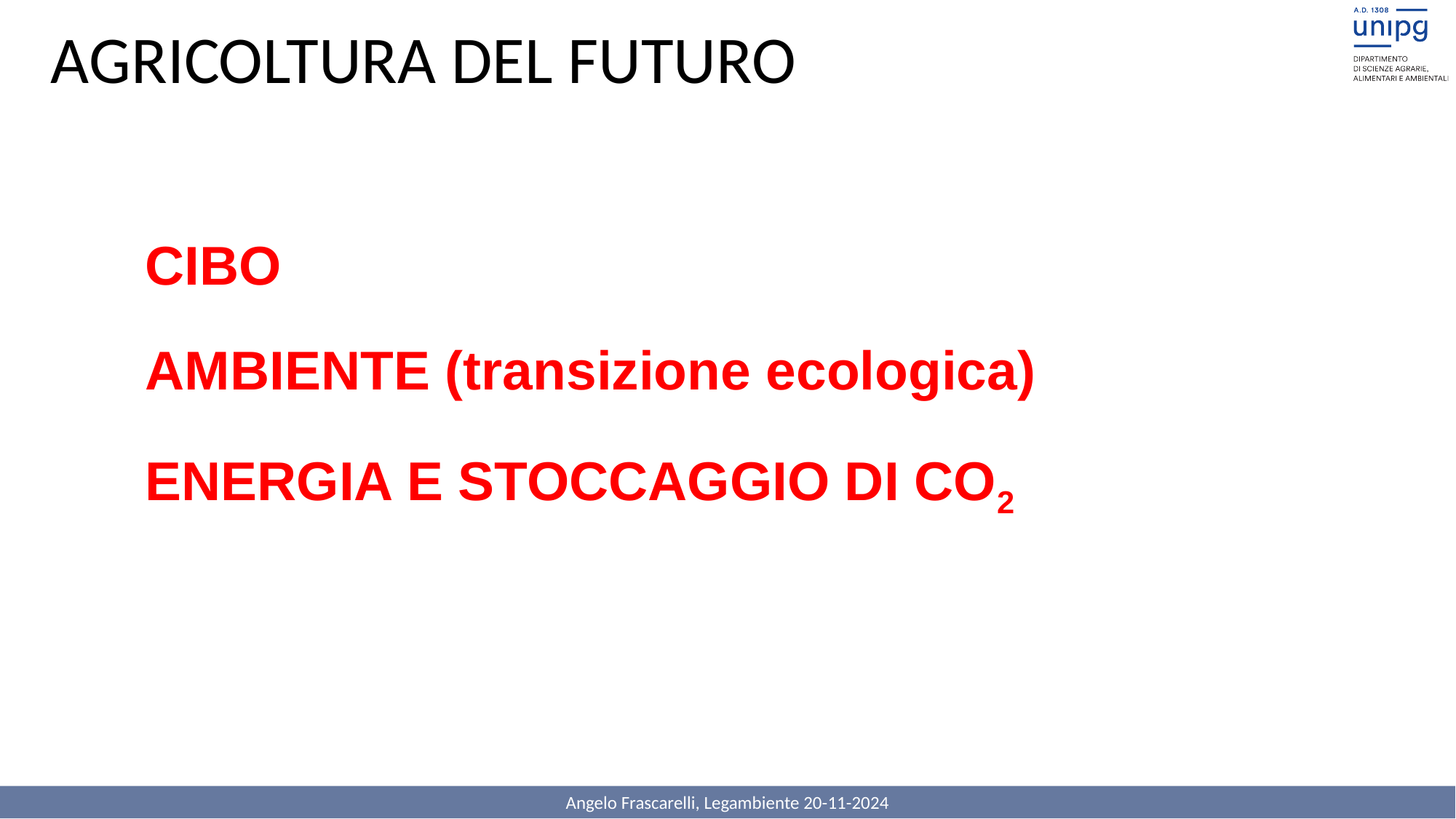

# AGRICOLTURA DEL FUTURO
CIBO

AMBIENTE (transizione ecologica)

ENERGIA E STOCCAGGIO DI CO2